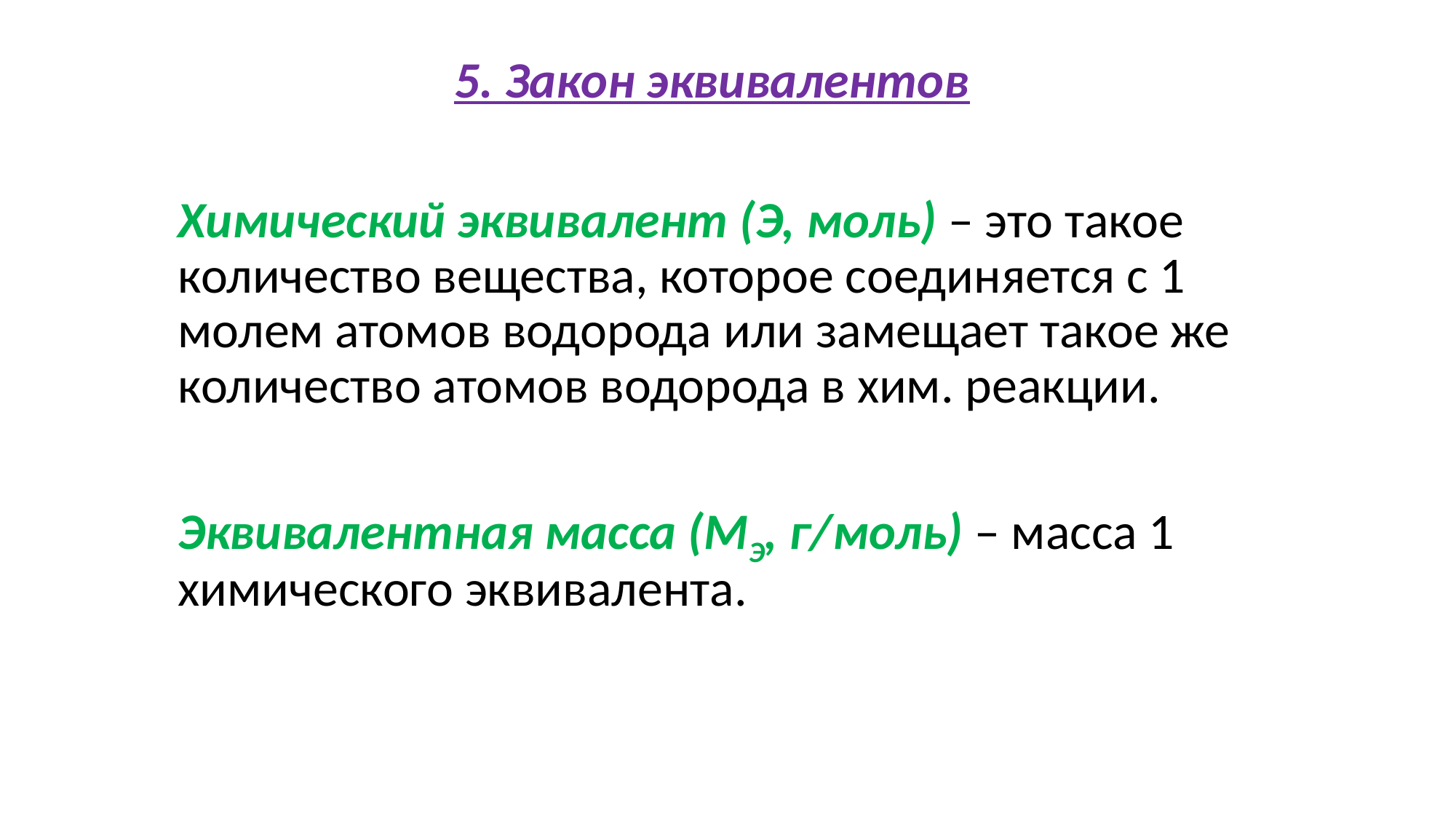

5. Закон эквивалентов

	Химический эквивалент (Э, моль) – это такое количество вещества, которое соединяется с 1 молем атомов водорода или замещает такое же количество атомов водорода в хим. реакции.

	Эквивалентная масса (МЭ, г/моль) – масса 1 химического эквивалента.